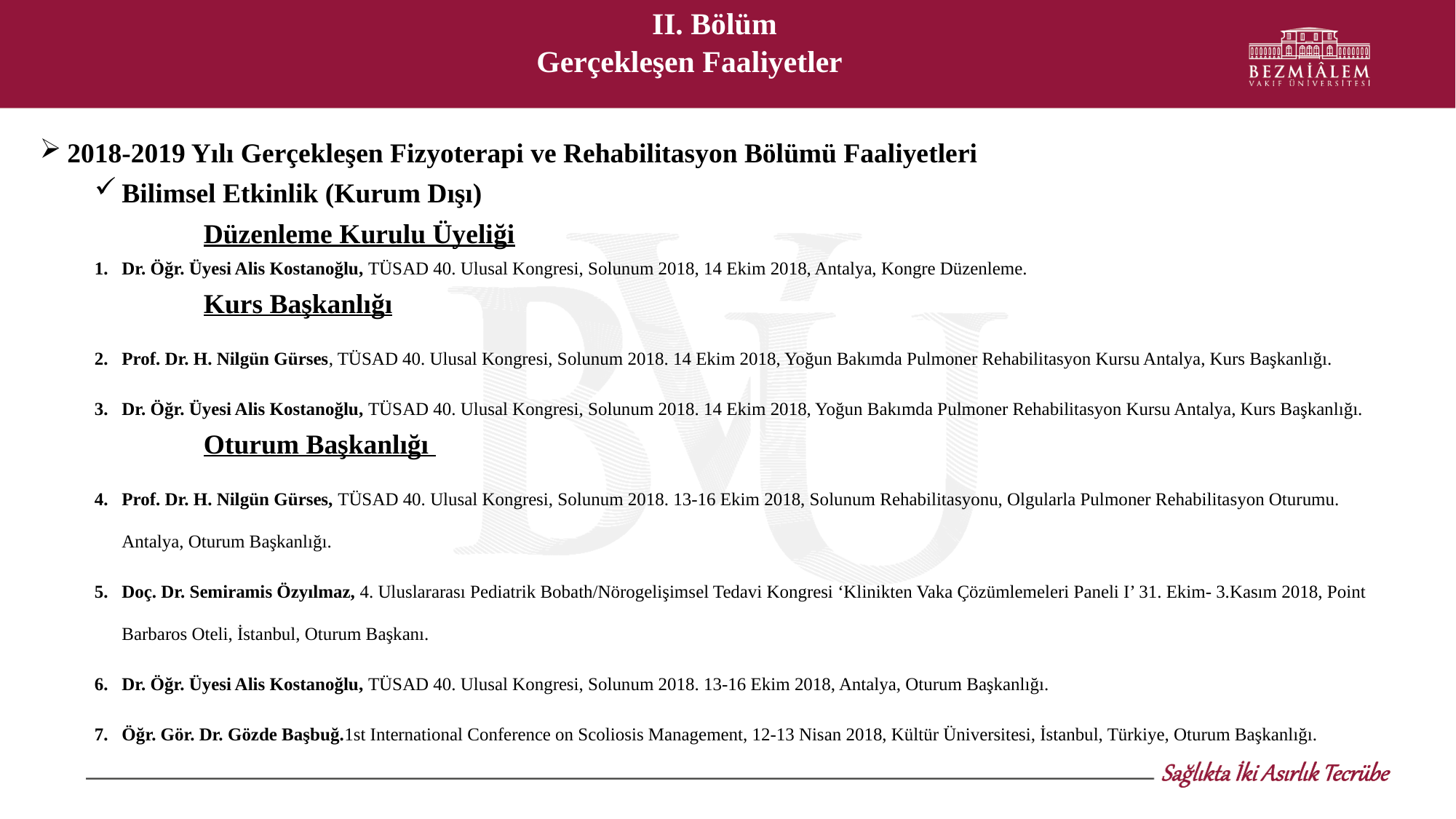

II. Bölüm
Gerçekleşen Faaliyetler

2018-2019 Yılı Gerçekleşen Fizyoterapi ve Rehabilitasyon Bölümü Faaliyetleri
Bilimsel Etkinlik (Kurum Dışı)
	Düzenleme Kurulu Üyeliği
Dr. Öğr. Üyesi Alis Kostanoğlu, TÜSAD 40. Ulusal Kongresi, Solunum 2018, 14 Ekim 2018, Antalya, Kongre Düzenleme.
	Kurs Başkanlığı
Prof. Dr. H. Nilgün Gürses, TÜSAD 40. Ulusal Kongresi, Solunum 2018. 14 Ekim 2018, Yoğun Bakımda Pulmoner Rehabilitasyon Kursu Antalya, Kurs Başkanlığı.
Dr. Öğr. Üyesi Alis Kostanoğlu, TÜSAD 40. Ulusal Kongresi, Solunum 2018. 14 Ekim 2018, Yoğun Bakımda Pulmoner Rehabilitasyon Kursu Antalya, Kurs Başkanlığı.
	Oturum Başkanlığı
Prof. Dr. H. Nilgün Gürses, TÜSAD 40. Ulusal Kongresi, Solunum 2018. 13-16 Ekim 2018, Solunum Rehabilitasyonu, Olgularla Pulmoner Rehabilitasyon Oturumu. Antalya, Oturum Başkanlığı.
Doç. Dr. Semiramis Özyılmaz, 4. Uluslararası Pediatrik Bobath/Nörogelişimsel Tedavi Kongresi ‘Klinikten Vaka Çözümlemeleri Paneli I’ 31. Ekim- 3.Kasım 2018, Point Barbaros Oteli, İstanbul, Oturum Başkanı.
Dr. Öğr. Üyesi Alis Kostanoğlu, TÜSAD 40. Ulusal Kongresi, Solunum 2018. 13-16 Ekim 2018, Antalya, Oturum Başkanlığı.
Öğr. Gör. Dr. Gözde Başbuğ.1st International Conference on Scoliosis Management, 12-13 Nisan 2018, Kültür Üniversitesi, İstanbul, Türkiye, Oturum Başkanlığı.